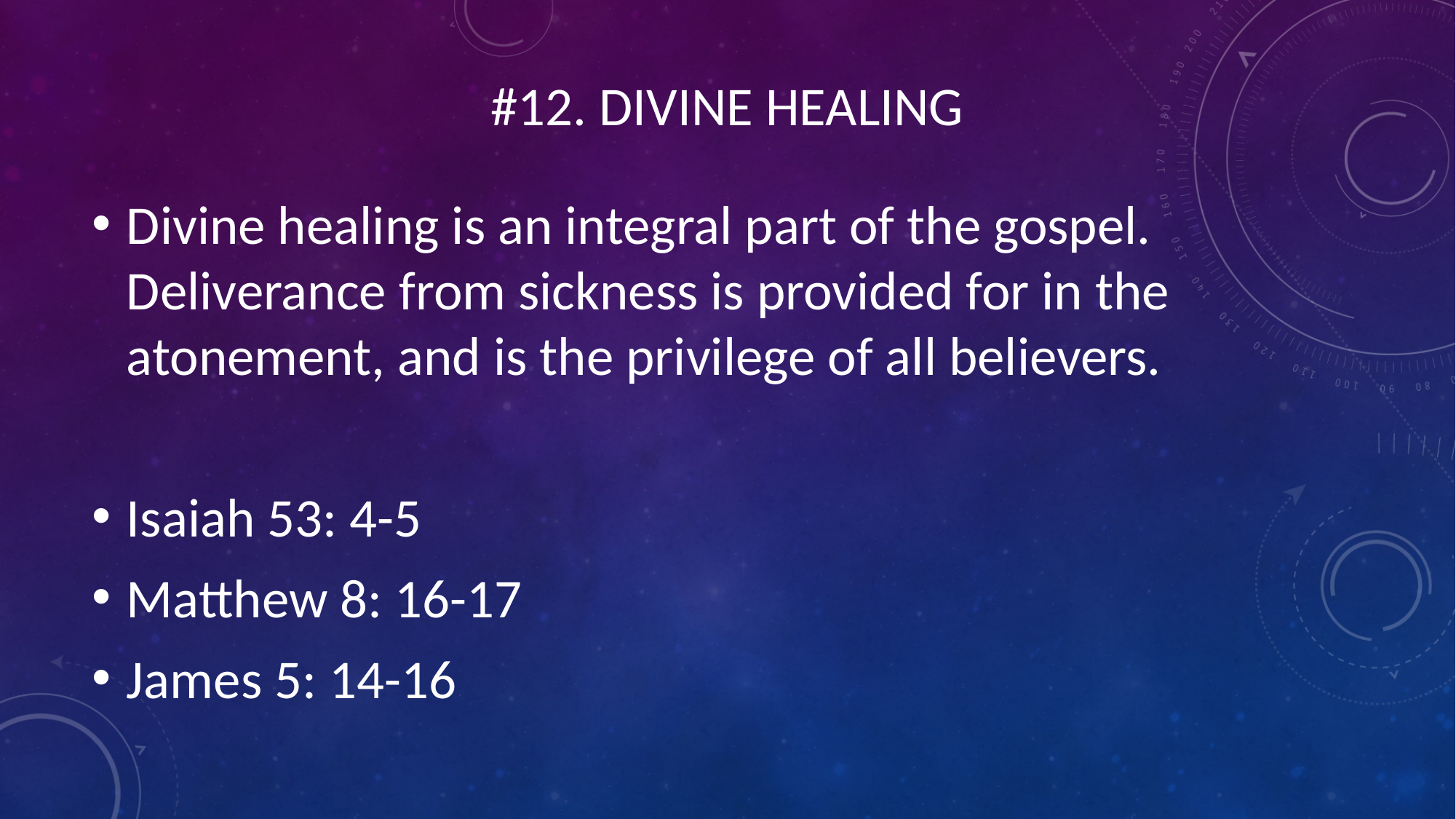

# #12. Divine Healing
Divine healing is an integral part of the gospel. Deliverance from sickness is provided for in the atonement, and is the privilege of all believers.

Isaiah 53: 4-5
Matthew 8: 16-17
James 5: 14-16